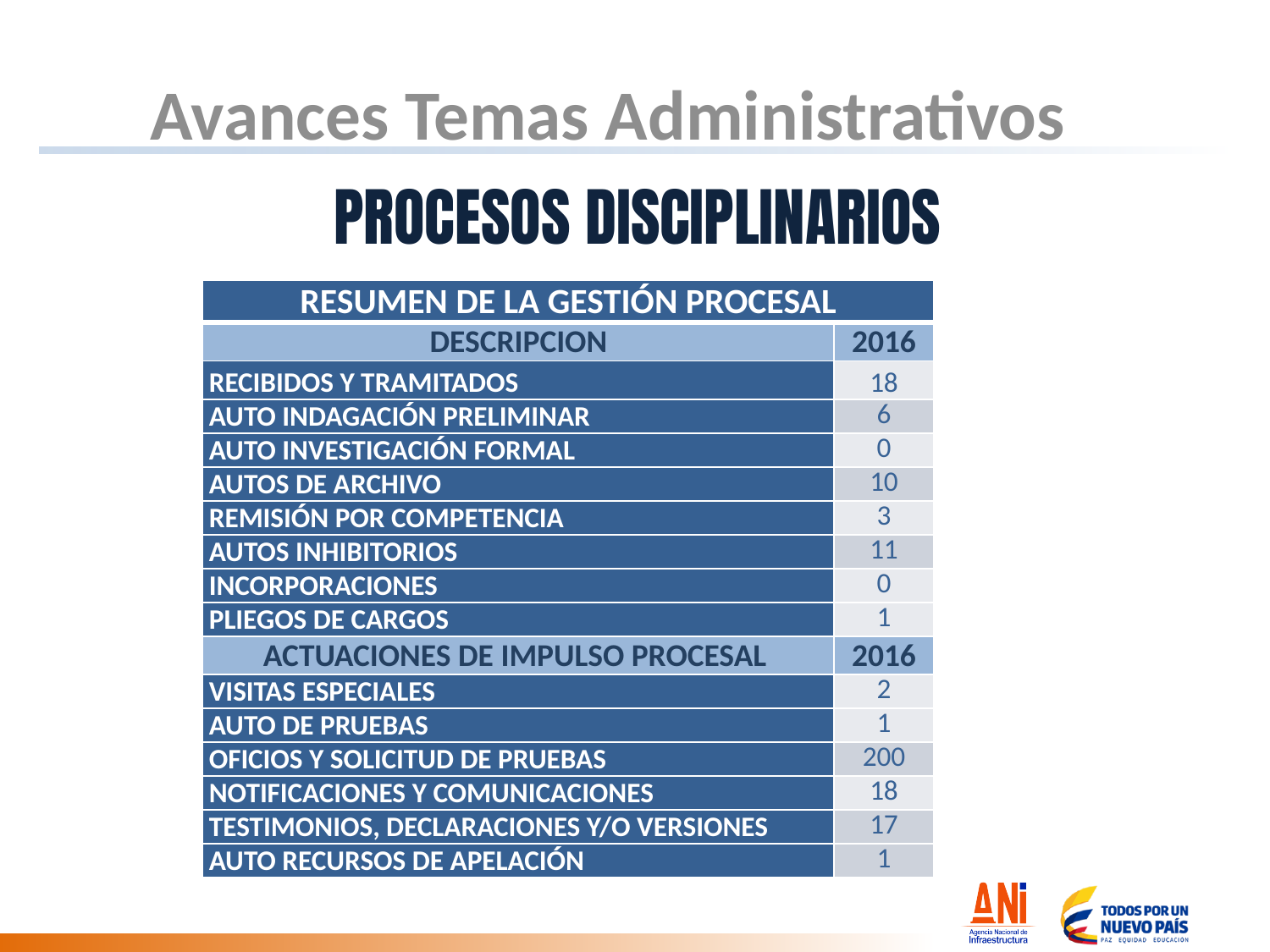

Avances Temas Administrativos
PROCESOS DISCIPLINARIOS
| RESUMEN DE LA GESTIÓN PROCESAL |  |
| --- | --- |
| DESCRIPCION | 2016 |
| RECIBIDOS Y TRAMITADOS | 18 |
| AUTO INDAGACIÓN PRELIMINAR | 6 |
| AUTO INVESTIGACIÓN FORMAL | 0 |
| AUTOS DE ARCHIVO | 10 |
| REMISIÓN POR COMPETENCIA | 3 |
| AUTOS INHIBITORIOS | 11 |
| INCORPORACIONES | 0 |
| PLIEGOS DE CARGOS | 1 |
| ACTUACIONES DE IMPULSO PROCESAL | 2016 |
| VISITAS ESPECIALES | 2 |
| AUTO DE PRUEBAS | 1 |
| OFICIOS Y SOLICITUD DE PRUEBAS | 200 |
| NOTIFICACIONES Y COMUNICACIONES | 18 |
| TESTIMONIOS, DECLARACIONES Y/O VERSIONES | 17 |
| AUTO RECURSOS DE APELACIÓN | 1 |